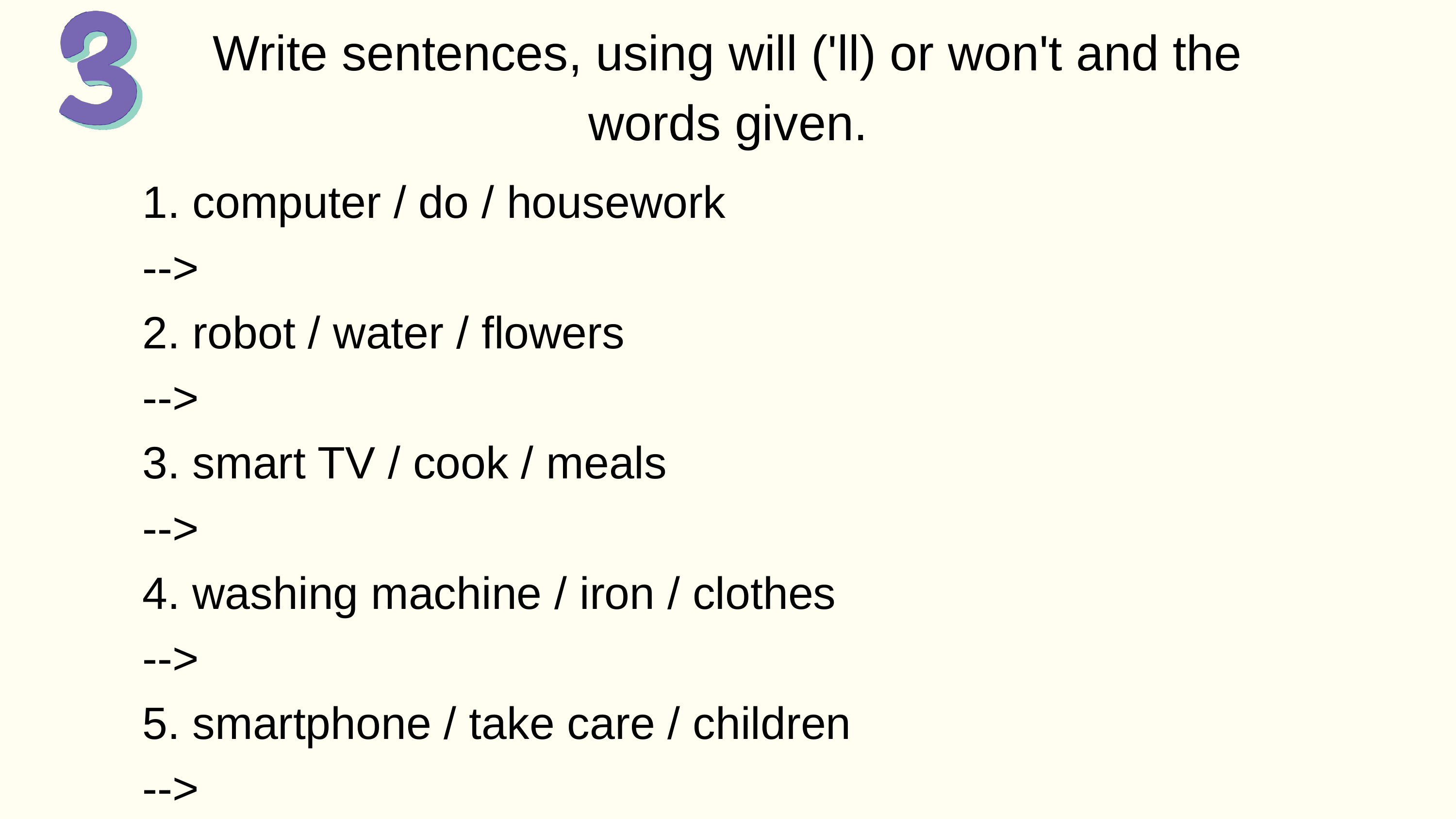

Write sentences, using will ('ll) or won't and the words given.

1. computer / do / housework
-->
2. robot / water / ﬂowers
-->
3. smart TV / cook / meals
-->
4. washing machine / iron / clothes
-->
5. smartphone / take care / children
-->